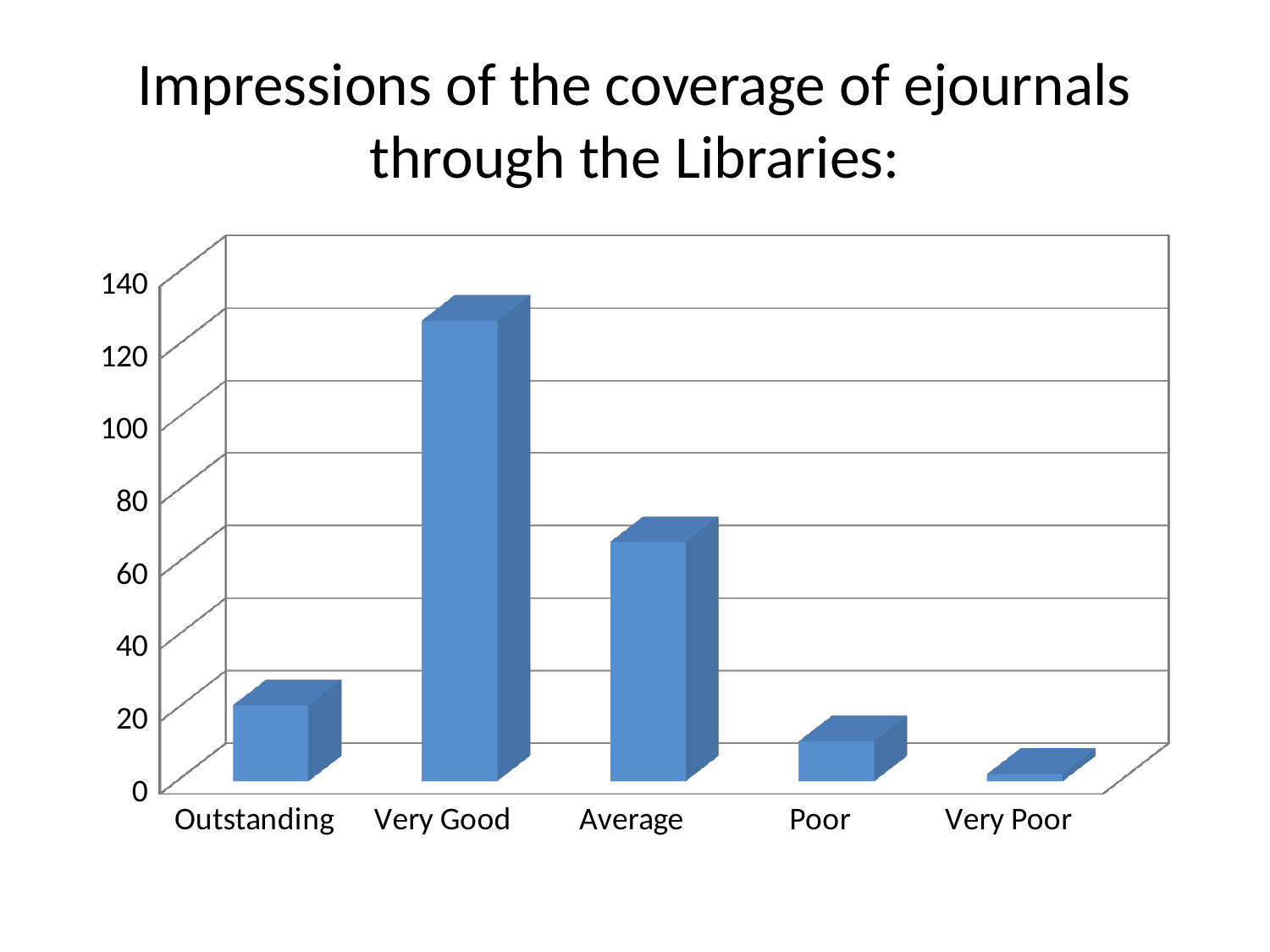

# Impressions of the coverage of ejournals through the Libraries:

[unsupported chart]